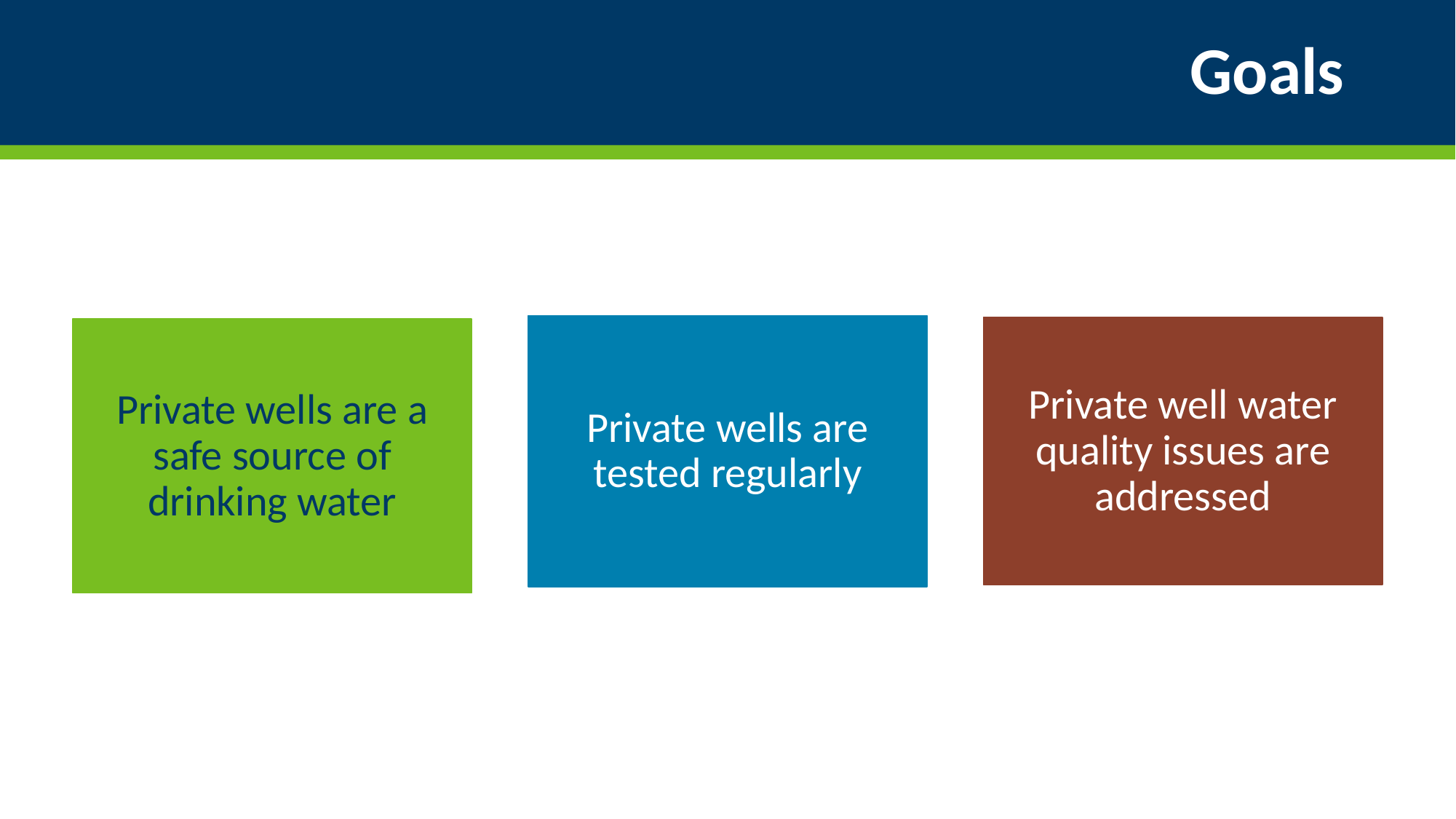

# Goals

Private wells are tested regularly

Private well water quality issues are addressed

Private wells are a safe source of drinking water